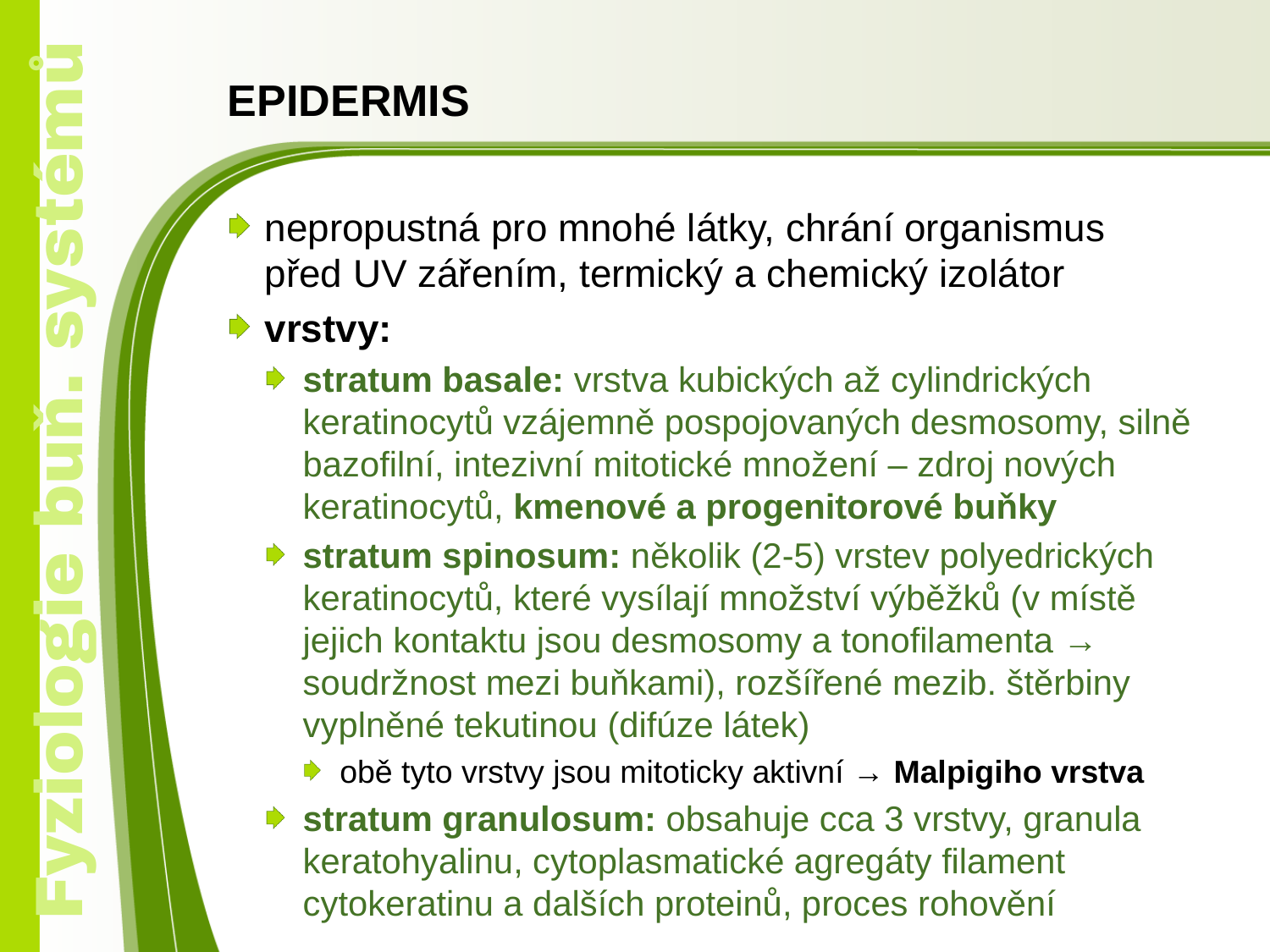

# EPIDERMIS
nepropustná pro mnohé látky, chrání organismus před UV zářením, termický a chemický izolátor
vrstvy:
stratum basale: vrstva kubických až cylindrických keratinocytů vzájemně pospojovaných desmosomy, silně bazofilní, intezivní mitotické množení – zdroj nových keratinocytů, kmenové a progenitorové buňky
stratum spinosum: několik (2-5) vrstev polyedrických keratinocytů, které vysílají množství výběžků (v místě jejich kontaktu jsou desmosomy a tonofilamenta → soudržnost mezi buňkami), rozšířené mezib. štěrbiny vyplněné tekutinou (difúze látek)
obě tyto vrstvy jsou mitoticky aktivní → Malpigiho vrstva
stratum granulosum: obsahuje cca 3 vrstvy, granula keratohyalinu, cytoplasmatické agregáty filament cytokeratinu a dalších proteinů, proces rohovění